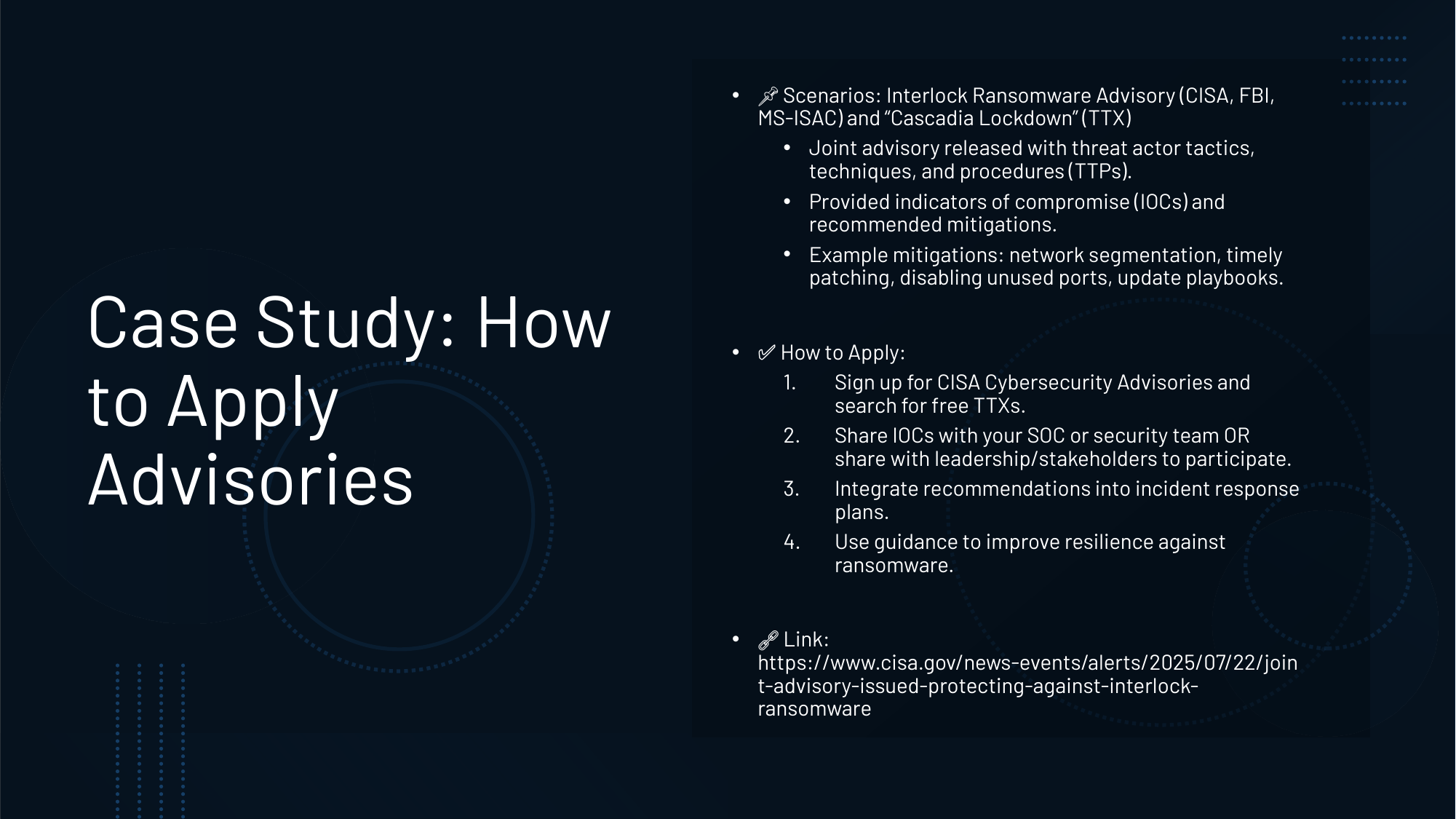

# Case Study: How to Apply Advisories
📌 Scenarios: Interlock Ransomware Advisory (CISA, FBI, MS-ISAC) and “Cascadia Lockdown” (TTX)
Joint advisory released with threat actor tactics, techniques, and procedures (TTPs).
Provided indicators of compromise (IOCs) and recommended mitigations.
Example mitigations: network segmentation, timely patching, disabling unused ports, update playbooks.

✅ How to Apply:
Sign up for CISA Cybersecurity Advisories and search for free TTXs.
Share IOCs with your SOC or security team OR share with leadership/stakeholders to participate.
Integrate recommendations into incident response plans.
Use guidance to improve resilience against ransomware.

🔗 Link: https://www.cisa.gov/news-events/alerts/2025/07/22/joint-advisory-issued-protecting-against-interlock-ransomware